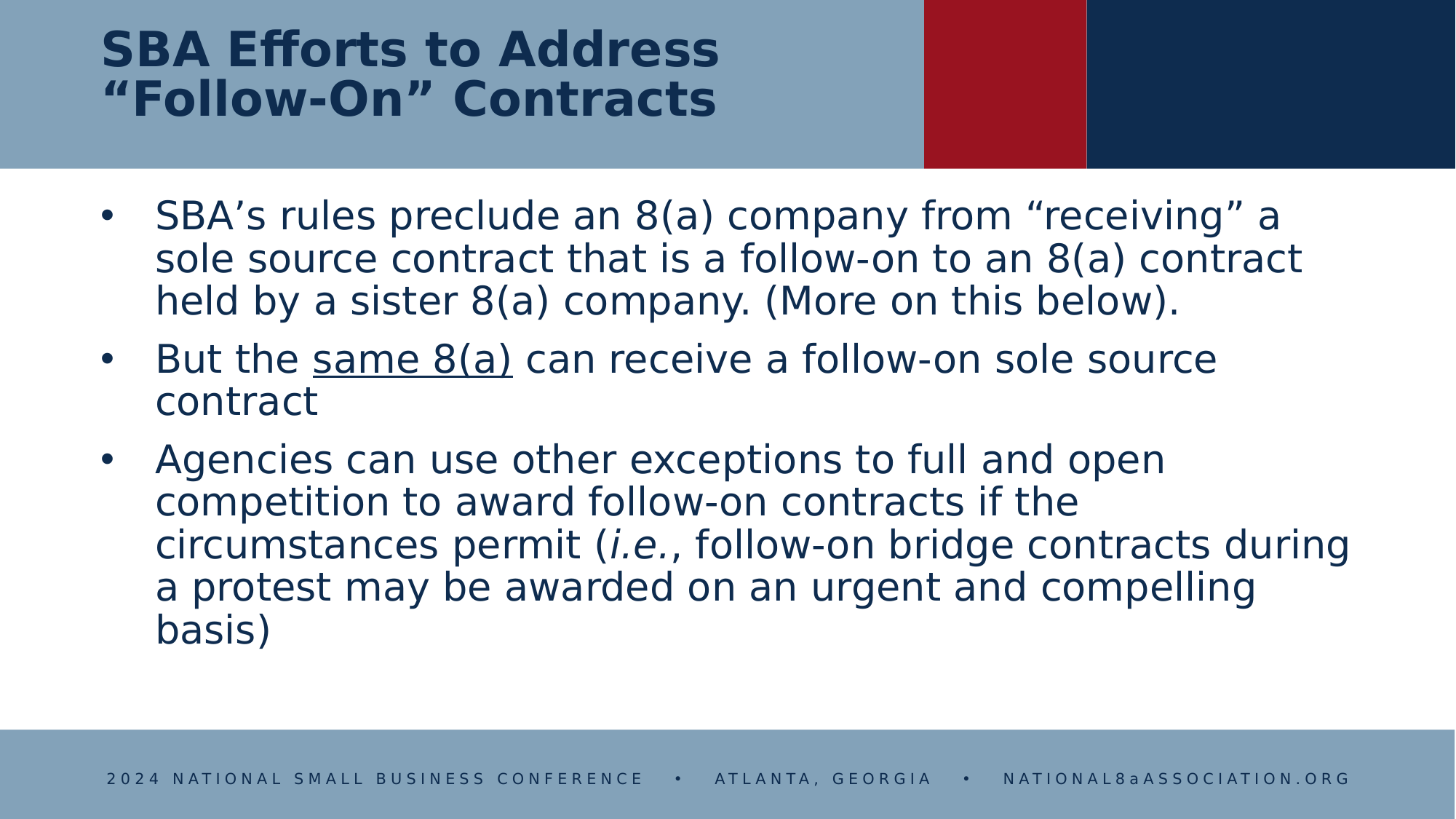

# SBA Efforts to Address “Follow-On” Contracts
SBA’s rules preclude an 8(a) company from “receiving” a sole source contract that is a follow-on to an 8(a) contract held by a sister 8(a) company. (More on this below).
But the same 8(a) can receive a follow-on sole source contract
Agencies can use other exceptions to full and open competition to award follow-on contracts if the circumstances permit (i.e., follow-on bridge contracts during a protest may be awarded on an urgent and compelling basis)